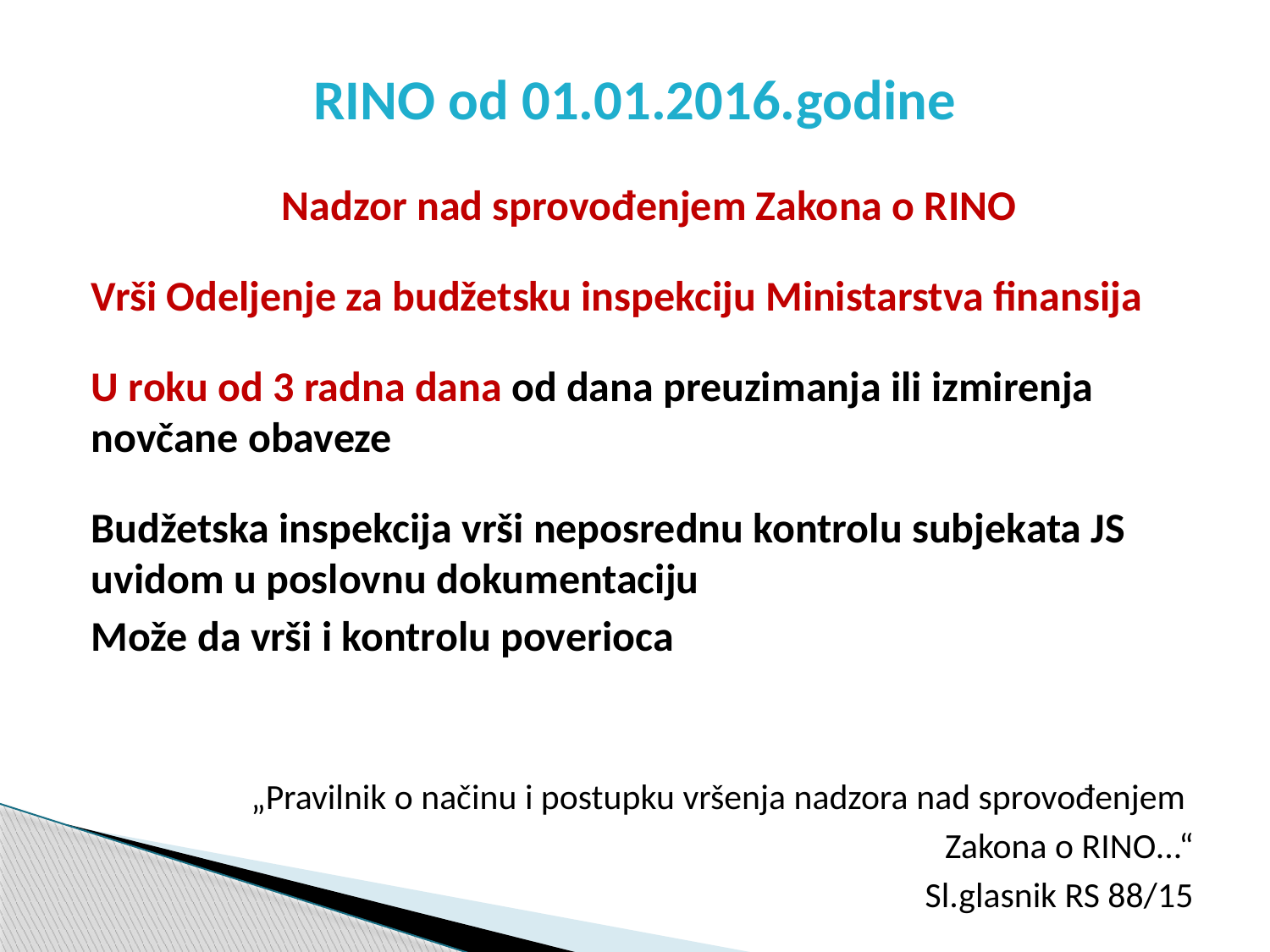

# RINO od 01.01.2016.godine
 Nadzor nad sprovođenjem Zakona o RINO

Vrši Odeljenje za budžetsku inspekciju Ministarstva finansija

U roku od 3 radna dana od dana preuzimanja ili izmirenja novčane obaveze

Budžetska inspekcija vrši neposrednu kontrolu subjekata JS uvidom u poslovnu dokumentaciju
Može da vrši i kontrolu poverioca

„Pravilnik o načinu i postupku vršenja nadzora nad sprovođenjem
Zakona o RINO...“
Sl.glasnik RS 88/15